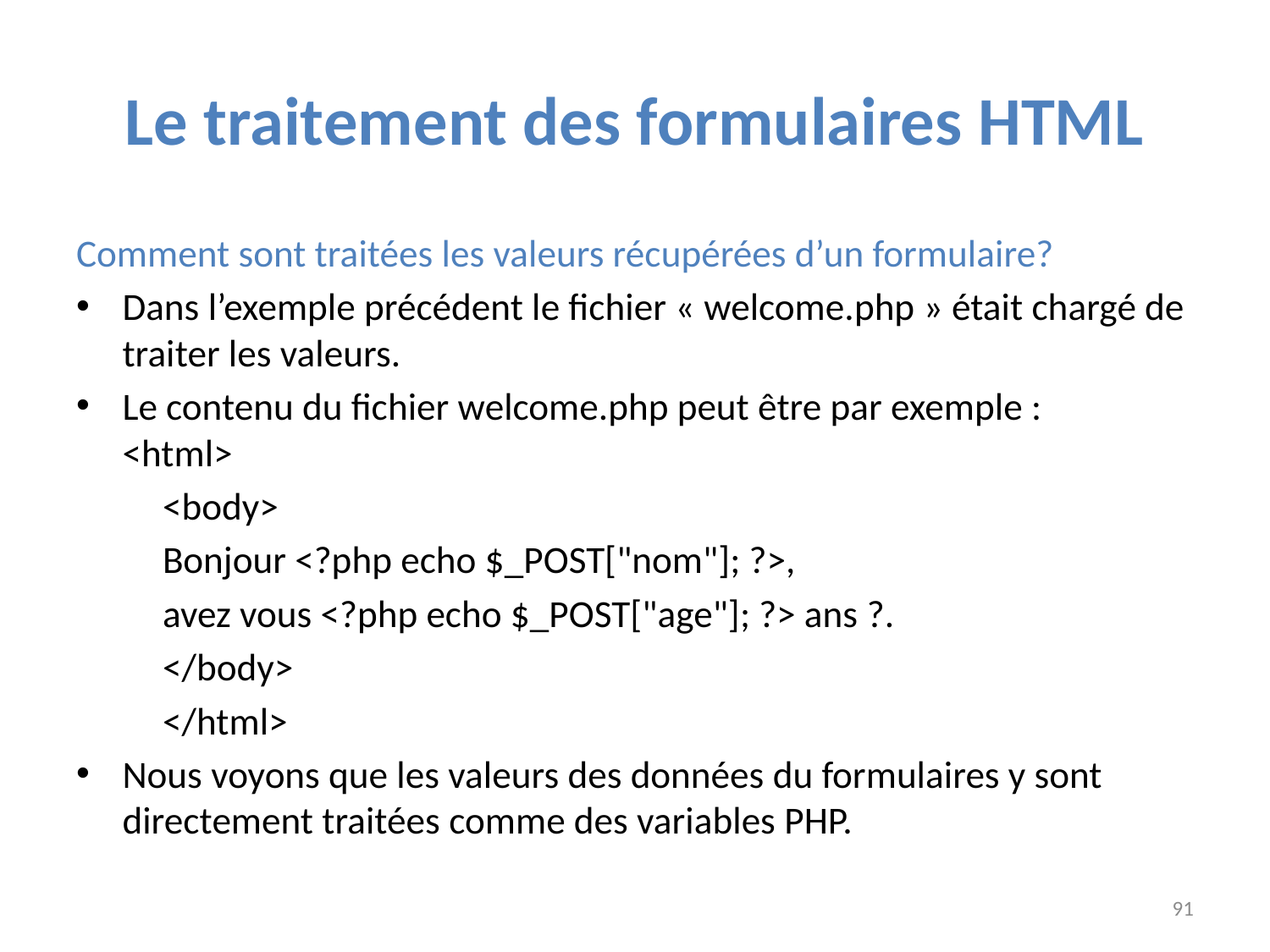

# Le traitement des formulaires HTML
Comment sont traitées les valeurs récupérées d’un formulaire?
Dans l’exemple précédent le fichier « welcome.php » était chargé de traiter les valeurs.
Le contenu du fichier welcome.php peut être par exemple :
<html>
		<body>
			Bonjour <?php echo $_POST["nom"]; ?>,
			avez vous <?php echo $_POST["age"]; ?> ans ?.
		</body>
	</html>
Nous voyons que les valeurs des données du formulaires y sont directement traitées comme des variables PHP.
91